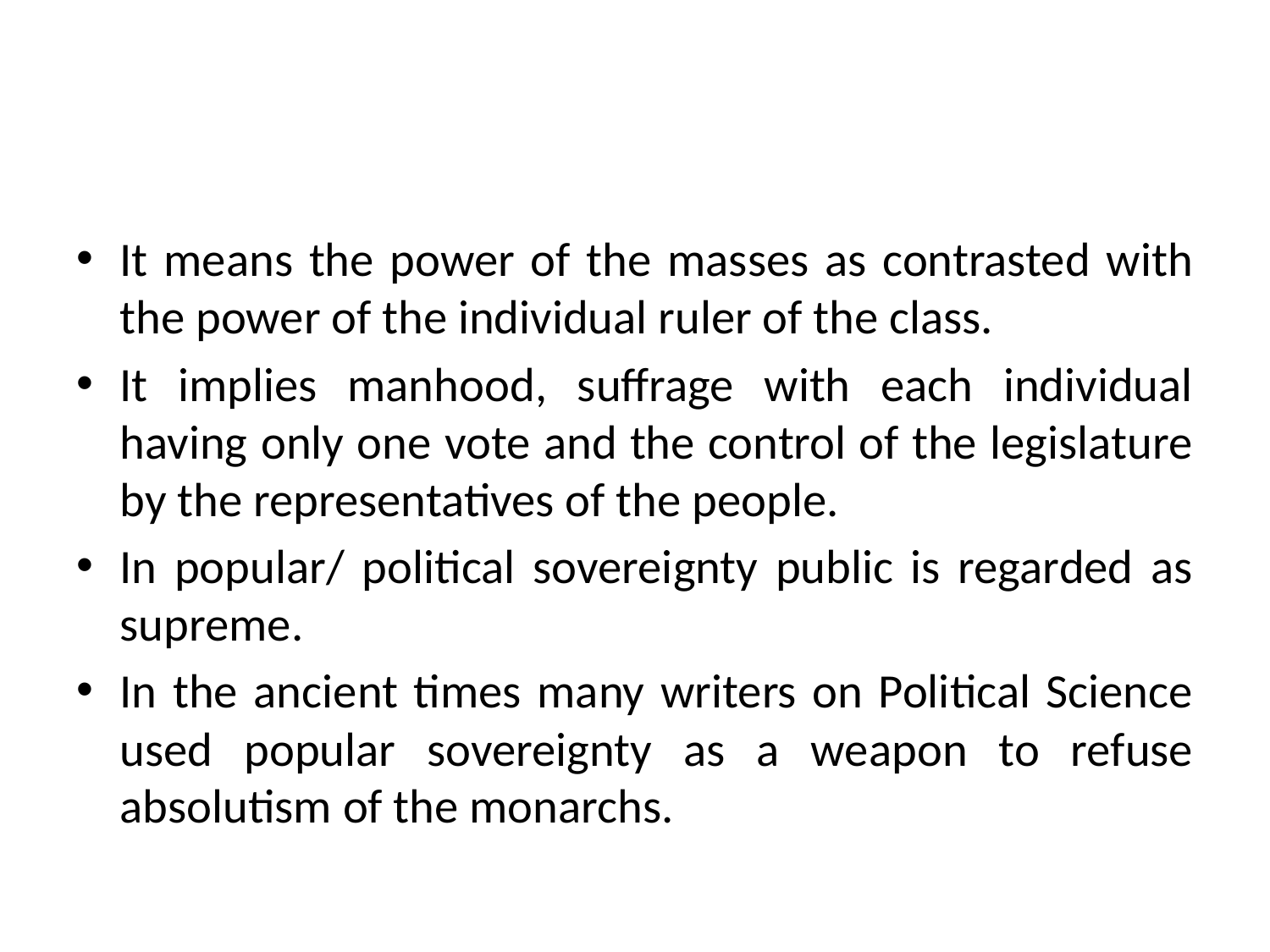

#
It means the power of the masses as contrasted with the power of the individual ruler of the class.
It implies manhood, suffrage with each individual having only one vote and the control of the legislature by the representatives of the people.
In popular/ political sovereignty public is regarded as supreme.
In the ancient times many writers on Political Science used popular sovereignty as a weapon to refuse absolutism of the monarchs.